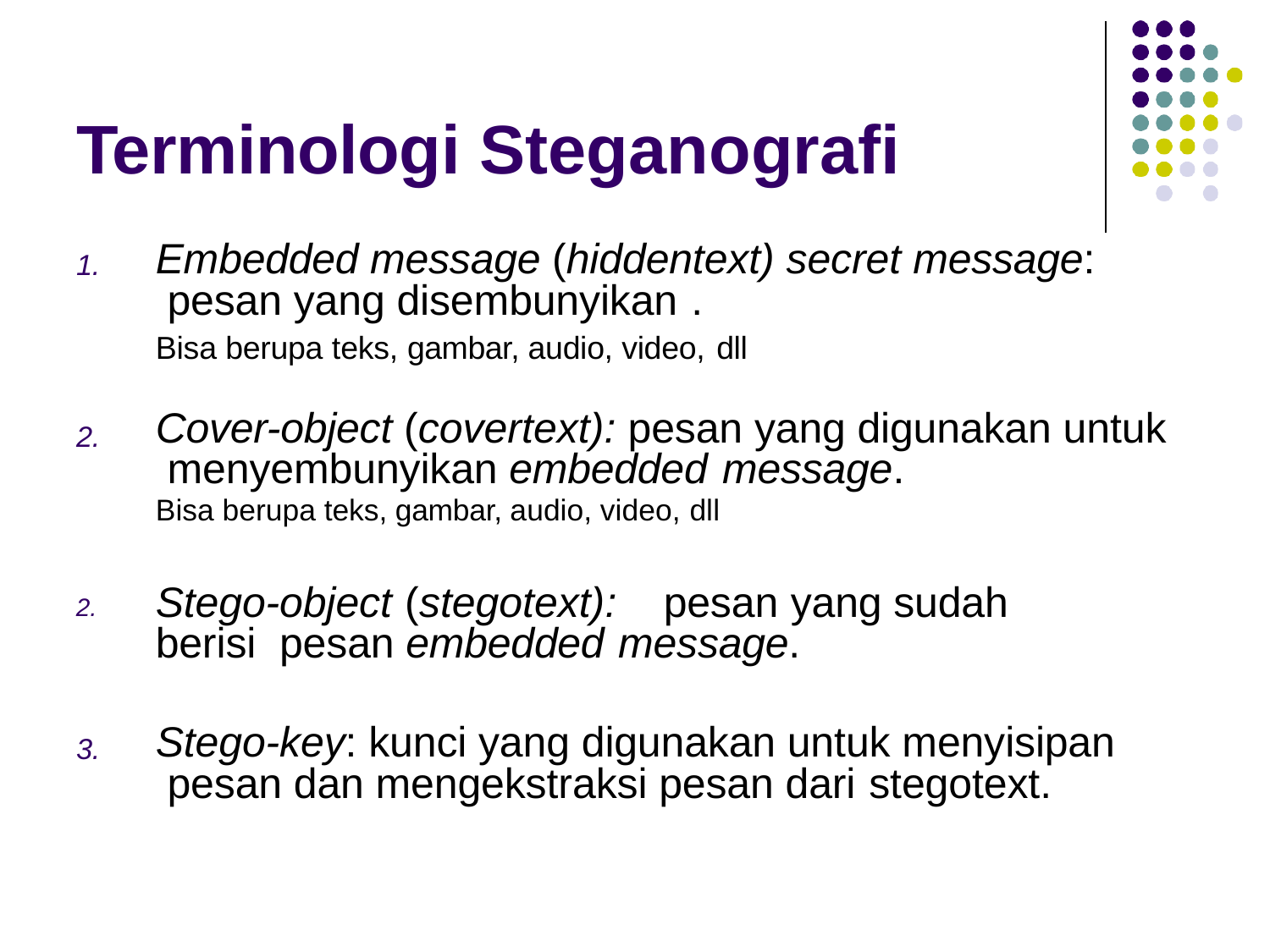

# Terminologi Steganografi
Embedded message (hiddentext) secret message:  pesan yang disembunyikan .
Bisa berupa teks, gambar, audio, video, dll
1.
Cover-object (covertext): pesan yang digunakan untuk  menyembunyikan embedded message.
Bisa berupa teks, gambar, audio, video, dll
2.
2.	Stego-object (stegotext):	pesan	yang sudah berisi  pesan embedded message.
Stego-key: kunci yang digunakan untuk menyisipan  pesan dan mengekstraksi pesan dari stegotext.
3.